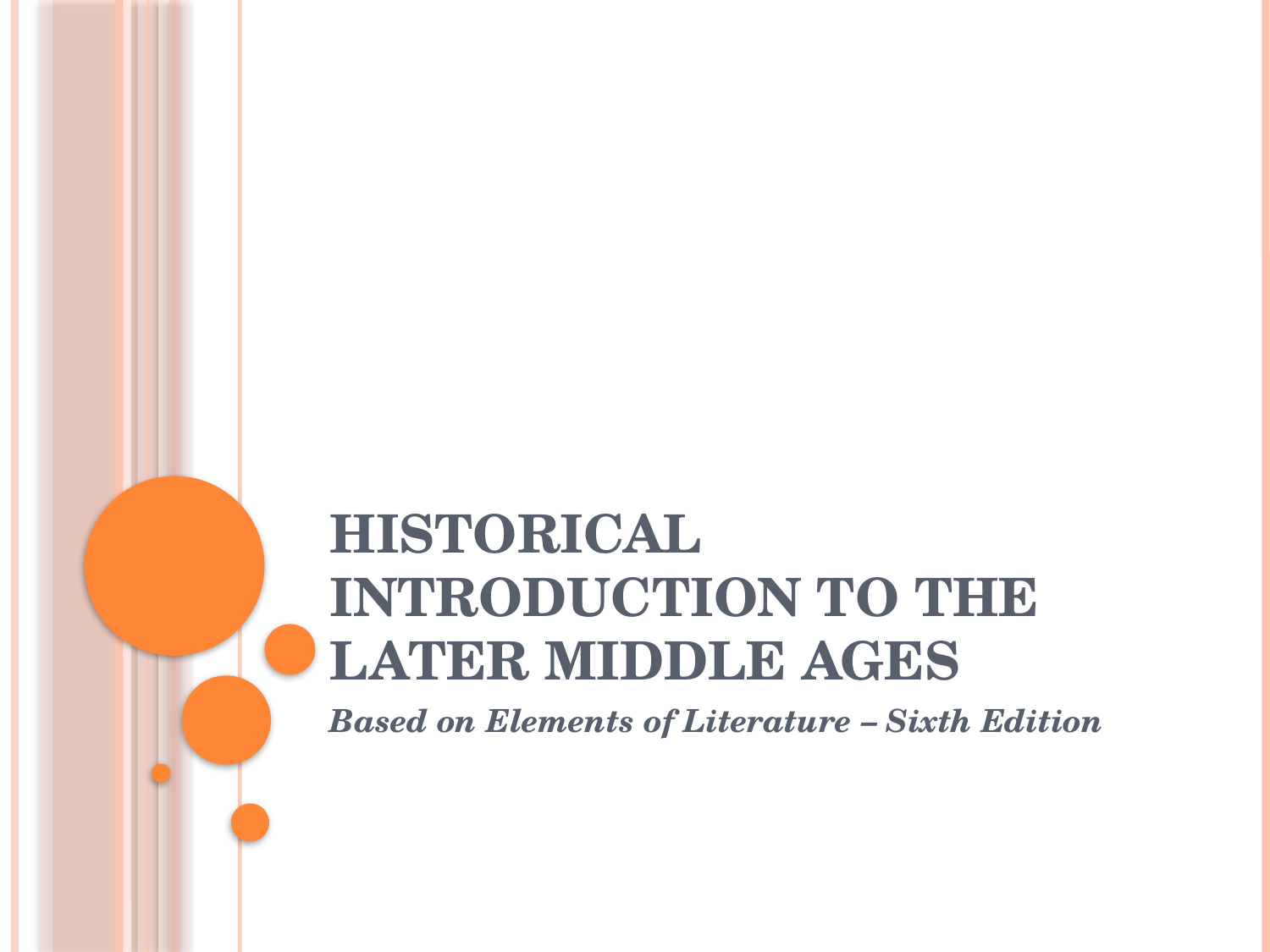

# Historical Introduction to the Later Middle Ages
Based on Elements of Literature – Sixth Edition